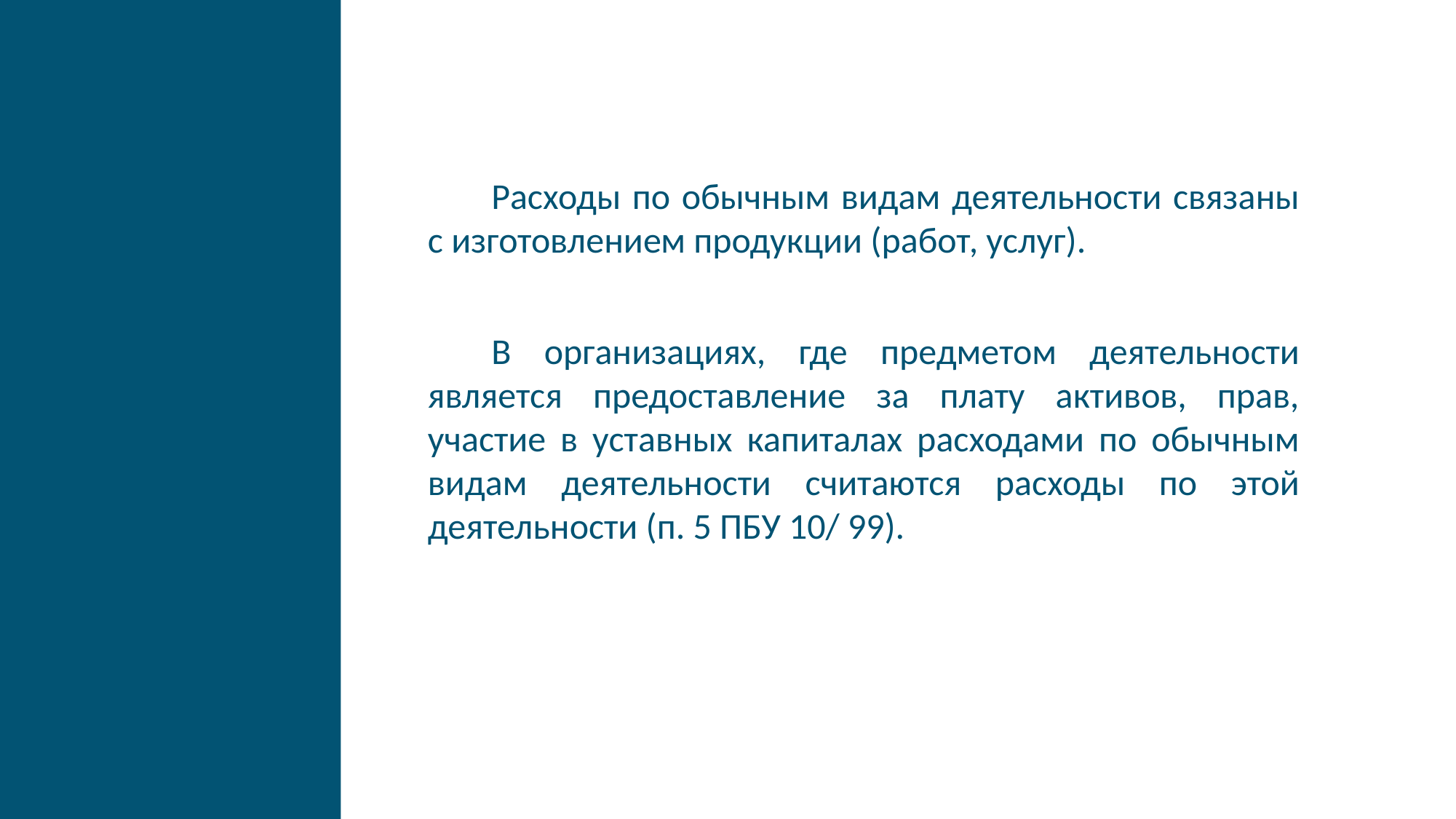

Расходы по обычным видам деятельности связаны с изготовлением продукции (работ, услуг).

В организациях, где предметом деятельности является предоставление за плату активов, прав, участие в уставных капиталах расходами по обычным видам деятельности считаются расходы по этой деятельности (п. 5 ПБУ 10/ 99).